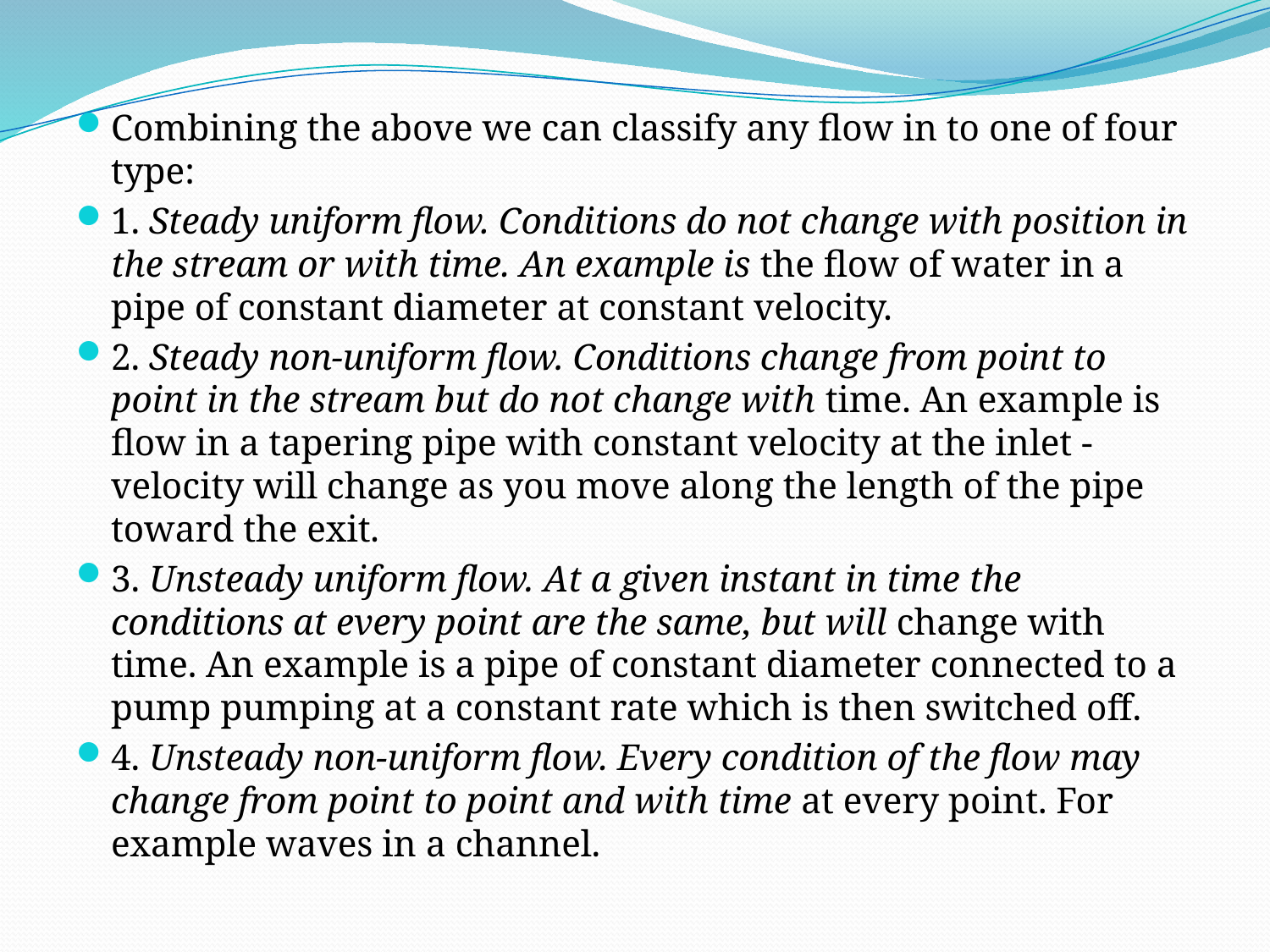

Combining the above we can classify any flow in to one of four type:
1. Steady uniform flow. Conditions do not change with position in the stream or with time. An example is the flow of water in a pipe of constant diameter at constant velocity.
2. Steady non-uniform flow. Conditions change from point to point in the stream but do not change with time. An example is flow in a tapering pipe with constant velocity at the inlet - velocity will change as you move along the length of the pipe toward the exit.
3. Unsteady uniform flow. At a given instant in time the conditions at every point are the same, but will change with time. An example is a pipe of constant diameter connected to a pump pumping at a constant rate which is then switched off.
4. Unsteady non-uniform flow. Every condition of the flow may change from point to point and with time at every point. For example waves in a channel.